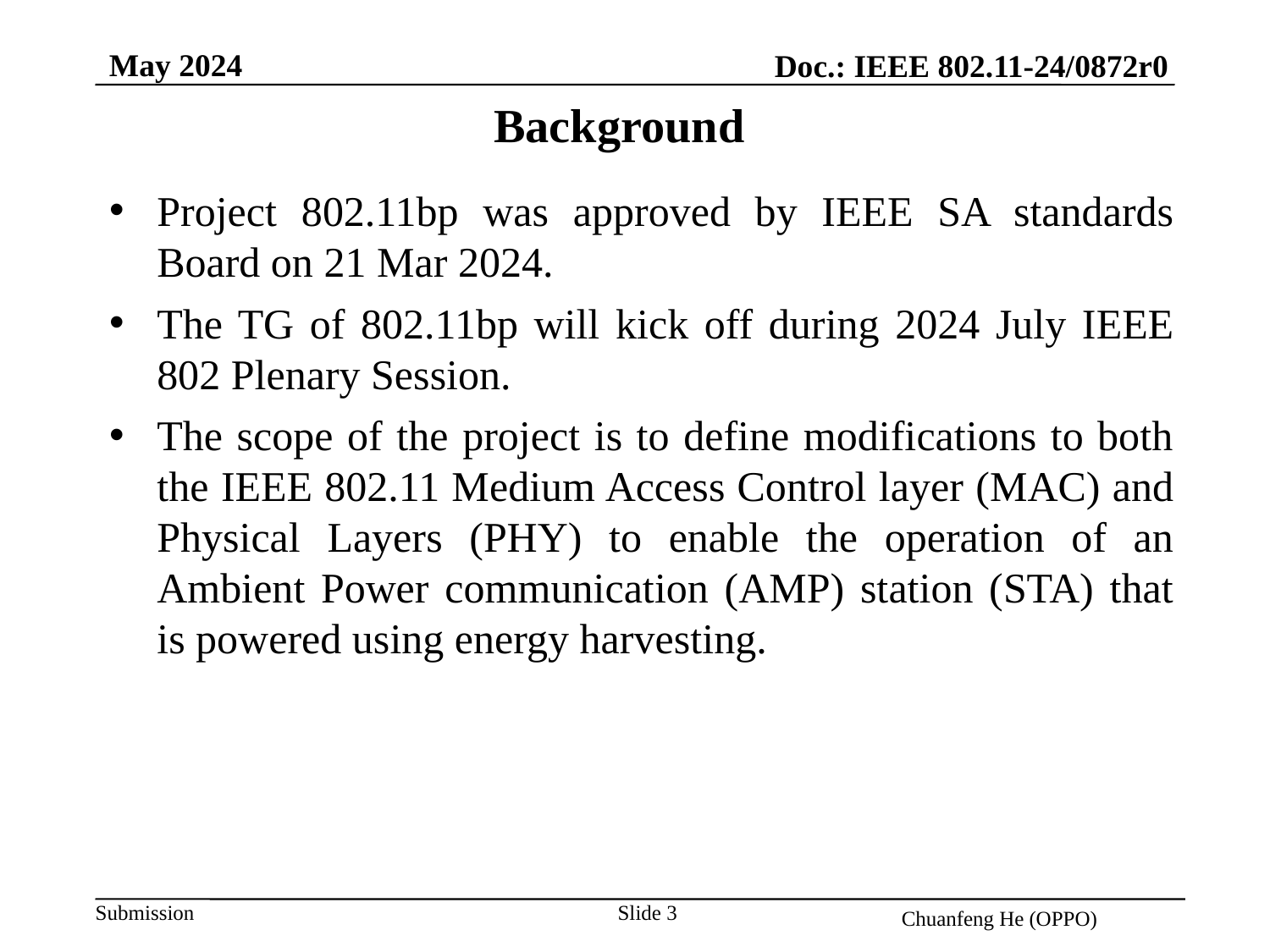

May 2024
Doc.: IEEE 802.11-24/0872r0
Background
Project 802.11bp was approved by IEEE SA standards Board on 21 Mar 2024.
The TG of 802.11bp will kick off during 2024 July IEEE 802 Plenary Session.
The scope of the project is to define modifications to both the IEEE 802.11 Medium Access Control layer (MAC) and Physical Layers (PHY) to enable the operation of an Ambient Power communication (AMP) station (STA) that is powered using energy harvesting.

Slide 3
Chuanfeng He (OPPO)